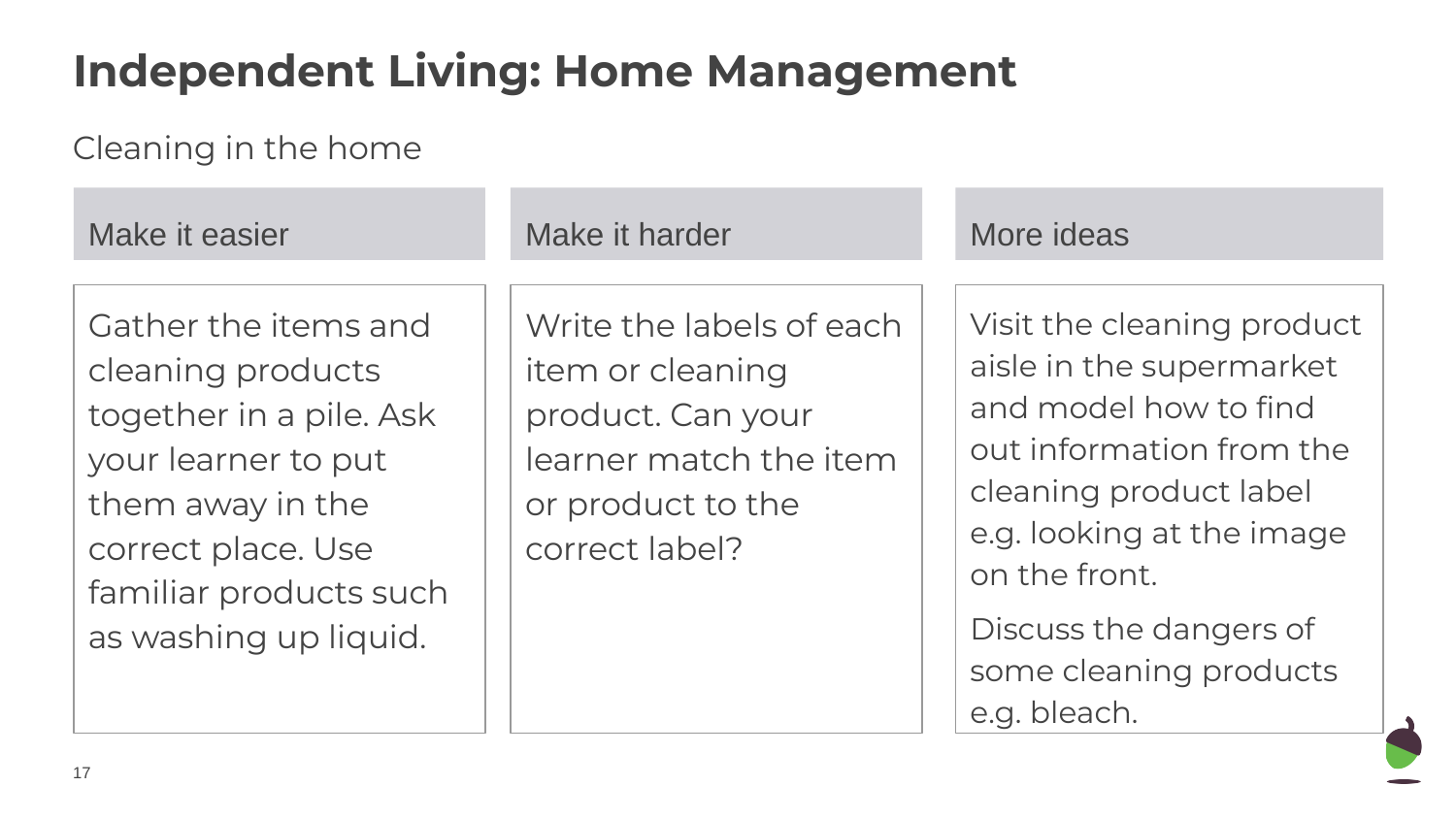

# Independent Living: Home Management
Cleaning in the home
Make it easier
Make it harder
More ideas
Gather the items and cleaning products together in a pile. Ask your learner to put them away in the correct place. Use familiar products such as washing up liquid.
Write the labels of each item or cleaning product. Can your learner match the item or product to the correct label?
Visit the cleaning product aisle in the supermarket and model how to find out information from the cleaning product label e.g. looking at the image on the front.
Discuss the dangers of some cleaning products e.g. bleach.
17